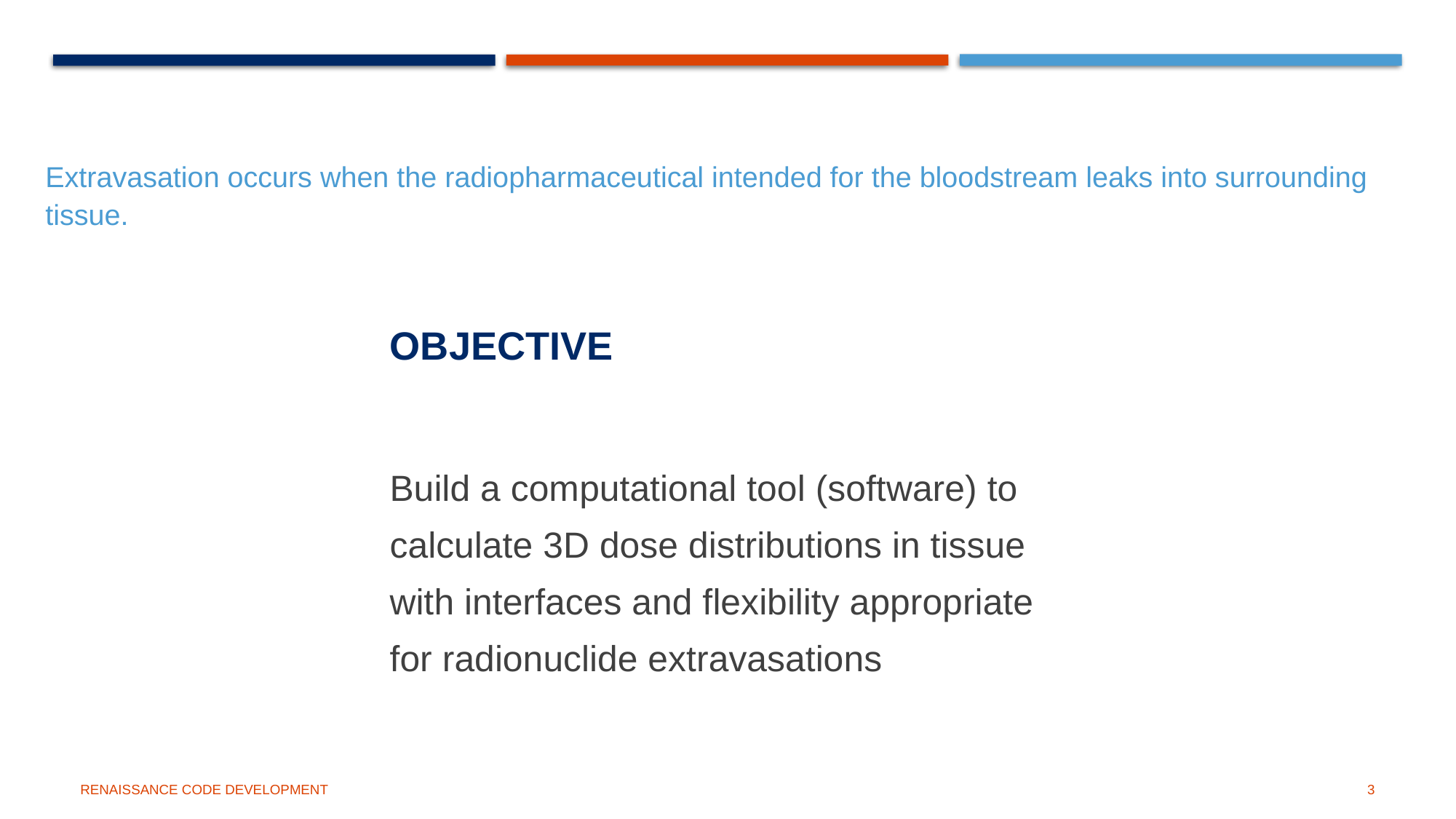

Extravasation occurs when the radiopharmaceutical intended for the bloodstream leaks into surrounding tissue.
# OBJECTIVE
Build a computational tool (software) to calculate 3D dose distributions in tissue with interfaces and flexibility appropriate for radionuclide extravasations
Renaissance CoDe development
3